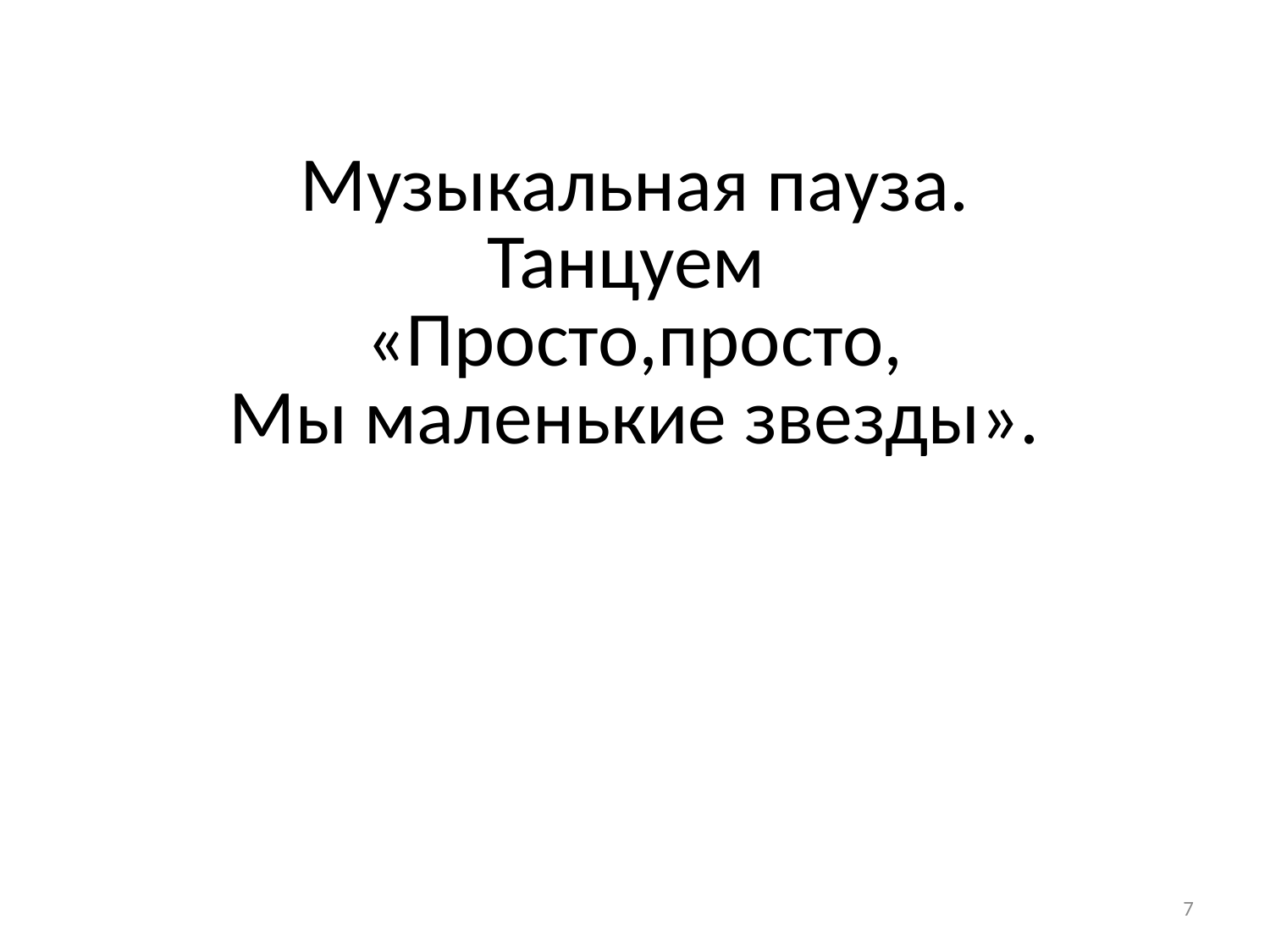

# Музыкальная пауза. Танцуем «Просто,просто, Мы маленькие звезды».

7